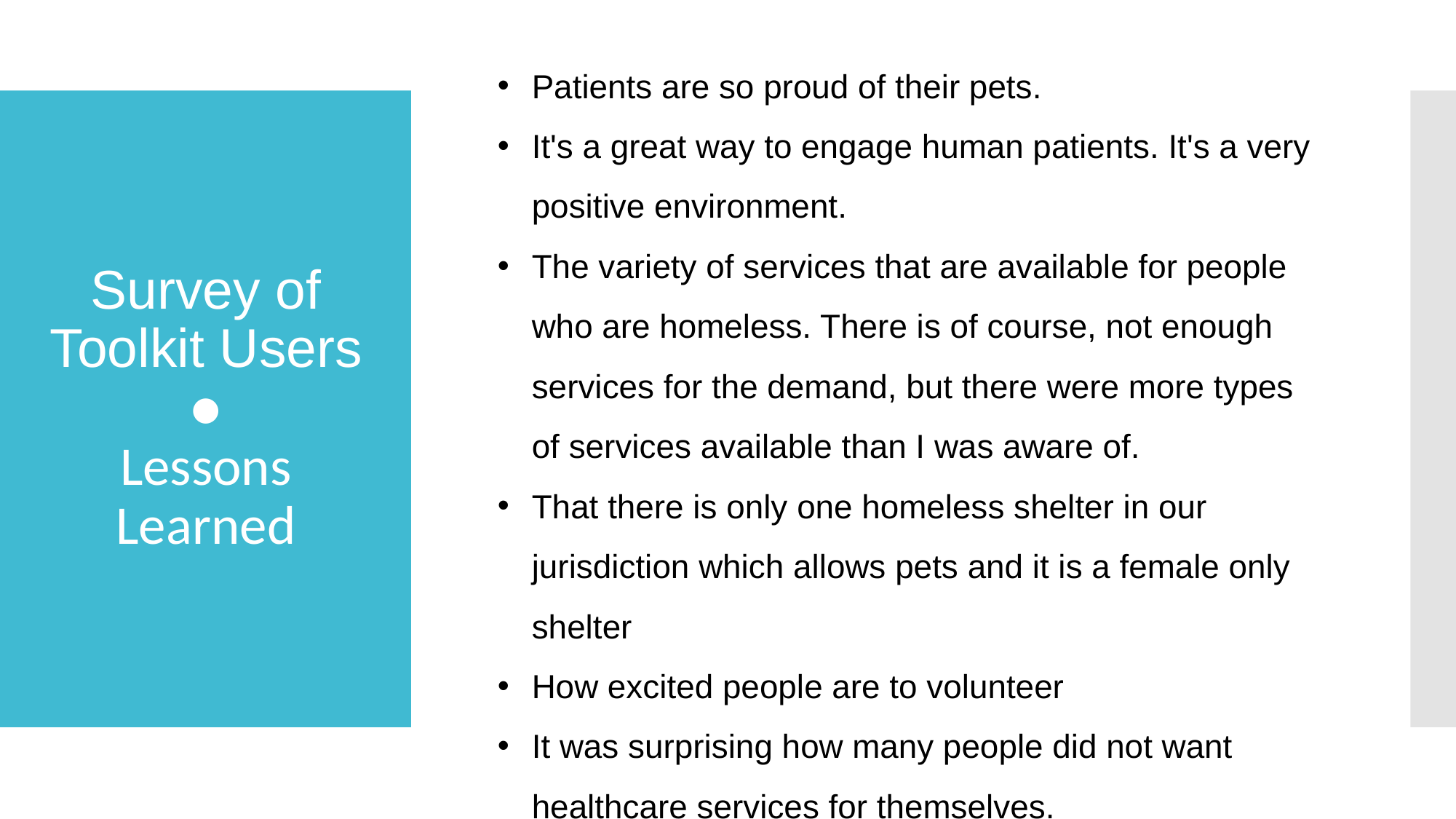

Patients are so proud of their pets.
It's a great way to engage human patients. It's a very positive environment.
The variety of services that are available for people who are homeless. There is of course, not enough services for the demand, but there were more types of services available than I was aware of.
That there is only one homeless shelter in our jurisdiction which allows pets and it is a female only shelter
How excited people are to volunteer
It was surprising how many people did not want healthcare services for themselves.
# Survey of Toolkit Users ● Lessons Learned